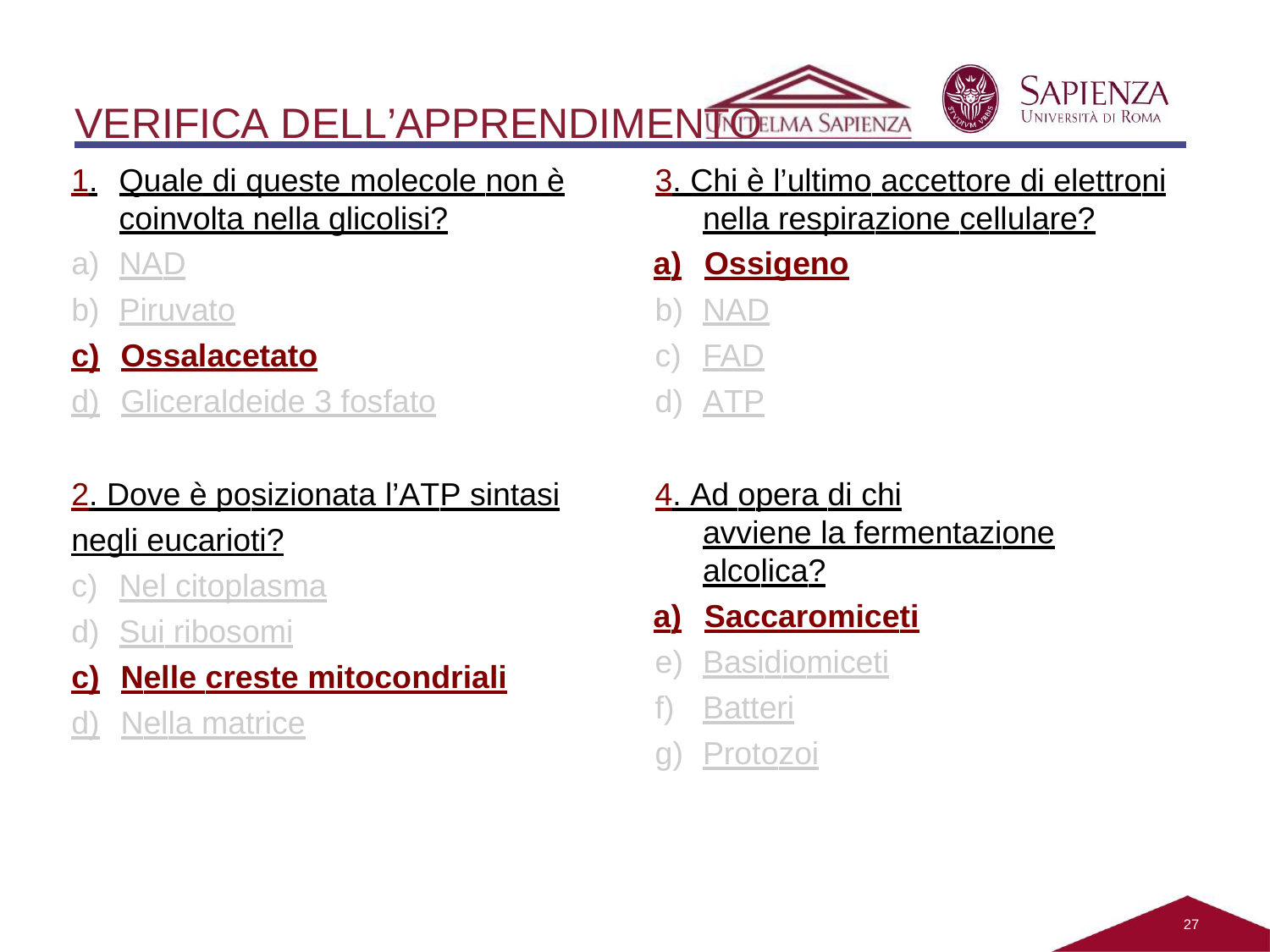

# VERIFICA DELL’APPRENDIMENTO
1.	Quale di queste molecole non è coinvolta nella glicolisi?
NAD
Piruvato
c)	Ossalacetato
d)	Gliceraldeide 3 fosfato

2. Dove è posizionata l’ATP sintasi negli eucarioti?
Nel citoplasma
Sui ribosomi
c)	Nelle creste mitocondriali
d)	Nella matrice
3. Chi è l’ultimo accettore di elettroni nella respirazione cellulare?
a)	Ossigeno
NAD
FAD
ATP

4. Ad opera di chi	avviene la fermentazione alcolica?
a)	Saccaromiceti
Basidiomiceti
Batteri
Protozoi
27